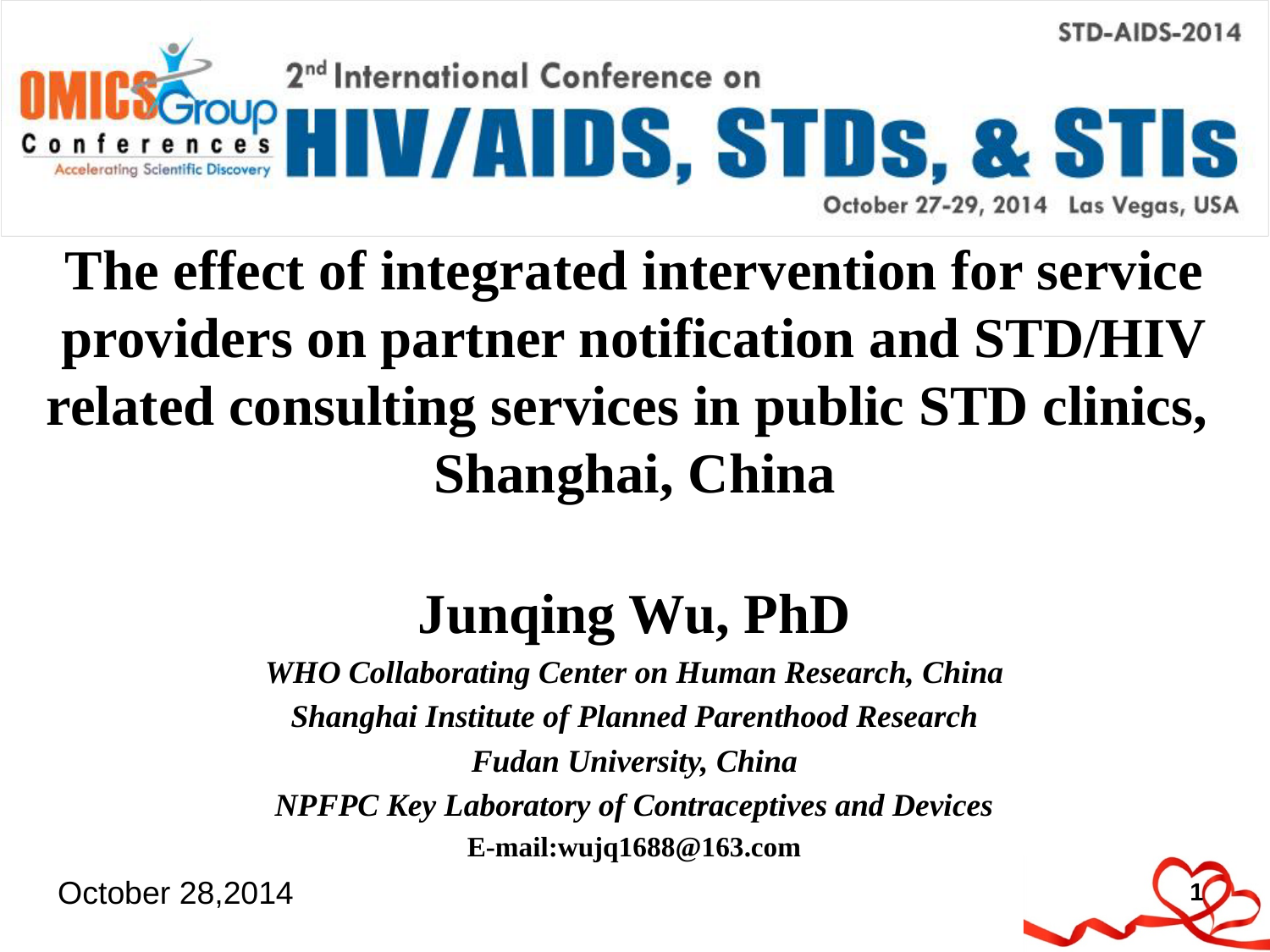

# The effect of integrated intervention for service providers on partner notification and STD/HIV related consulting services in public STD clinics, Shanghai, China
Junqing Wu, PhD
WHO Collaborating Center on Human Research, China
Shanghai Institute of Planned Parenthood Research
Fudan University, China
NPFPC Key Laboratory of Contraceptives and Devices
E-mail:wujq1688@163.com

October 28,2014
1